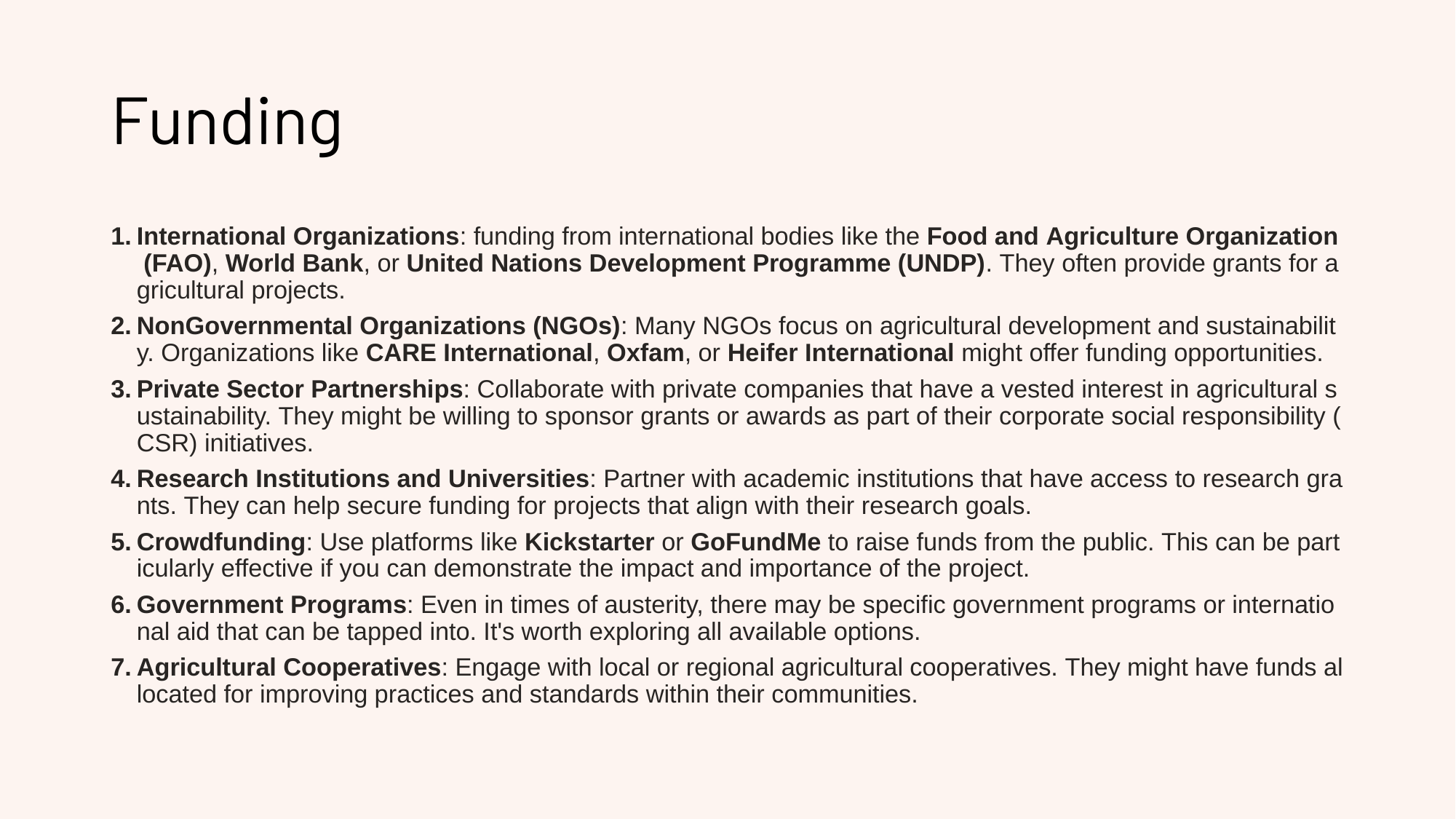

# Funding
International Organizations: funding from international bodies like the Food and Agriculture Organization (FAO), World Bank, or United Nations Development Programme (UNDP). They often provide grants for agricultural projects.
NonGovernmental Organizations (NGOs): Many NGOs focus on agricultural development and sustainability. Organizations like CARE International, Oxfam, or Heifer International might offer funding opportunities.
Private Sector Partnerships: Collaborate with private companies that have a vested interest in agricultural sustainability. They might be willing to sponsor grants or awards as part of their corporate social responsibility (CSR) initiatives.
Research Institutions and Universities: Partner with academic institutions that have access to research grants. They can help secure funding for projects that align with their research goals.
Crowdfunding: Use platforms like Kickstarter or GoFundMe to raise funds from the public. This can be particularly effective if you can demonstrate the impact and importance of the project.
Government Programs: Even in times of austerity, there may be specific government programs or international aid that can be tapped into. It's worth exploring all available options.
Agricultural Cooperatives: Engage with local or regional agricultural cooperatives. They might have funds allocated for improving practices and standards within their communities.